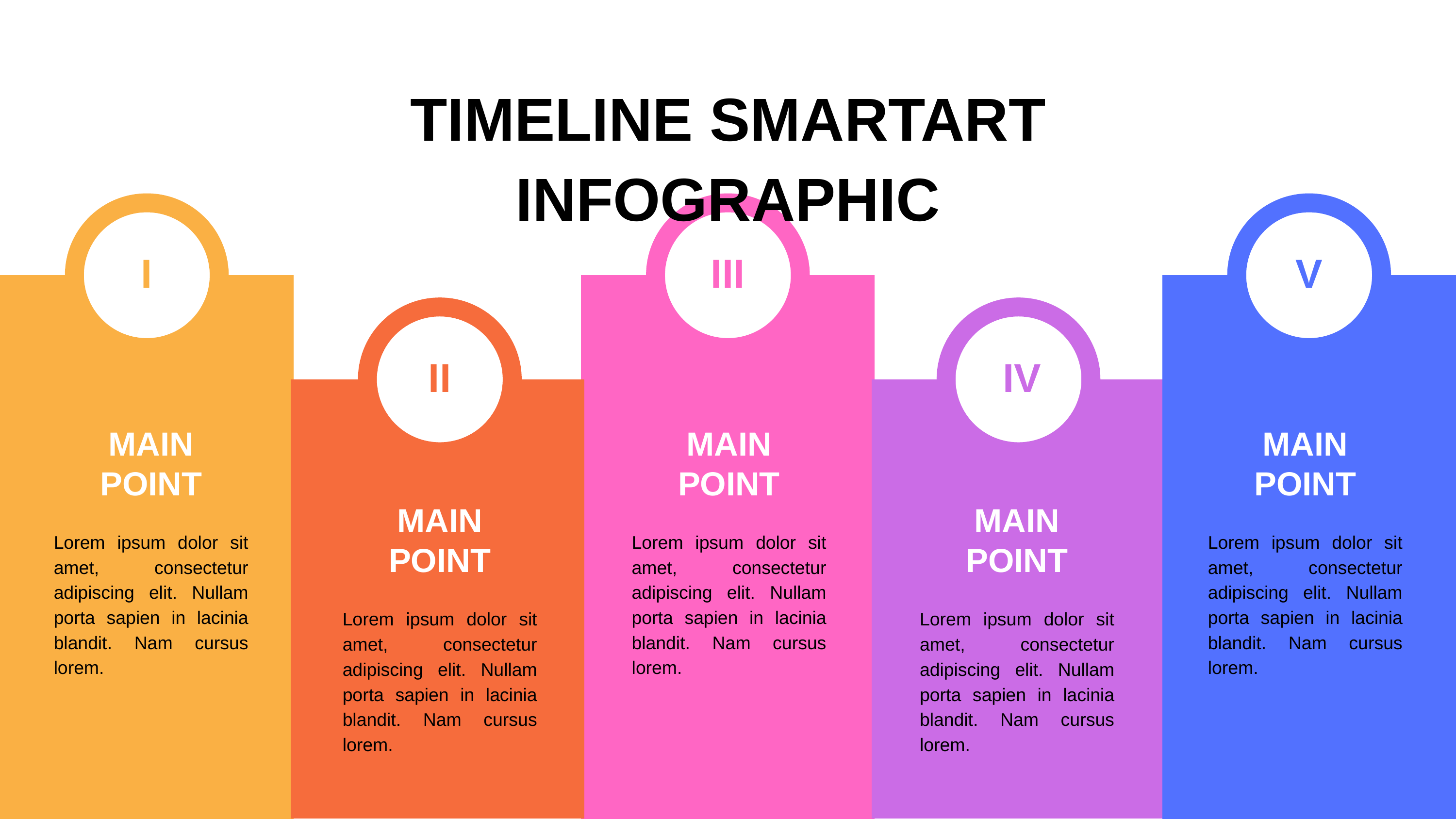

TIMELINE SMARTART INFOGRAPHIC

I
III
V

II
IV

MAIN
POINT
MAIN
POINT
MAIN
POINT
MAIN
POINT
MAIN
POINT
Lorem ipsum dolor sit amet, consectetur adipiscing elit. Nullam porta sapien in lacinia blandit. Nam cursus lorem.
Lorem ipsum dolor sit amet, consectetur adipiscing elit. Nullam porta sapien in lacinia blandit. Nam cursus lorem.
Lorem ipsum dolor sit amet, consectetur adipiscing elit. Nullam porta sapien in lacinia blandit. Nam cursus lorem.
Lorem ipsum dolor sit amet, consectetur adipiscing elit. Nullam porta sapien in lacinia blandit. Nam cursus lorem.
Lorem ipsum dolor sit amet, consectetur adipiscing elit. Nullam porta sapien in lacinia blandit. Nam cursus lorem.